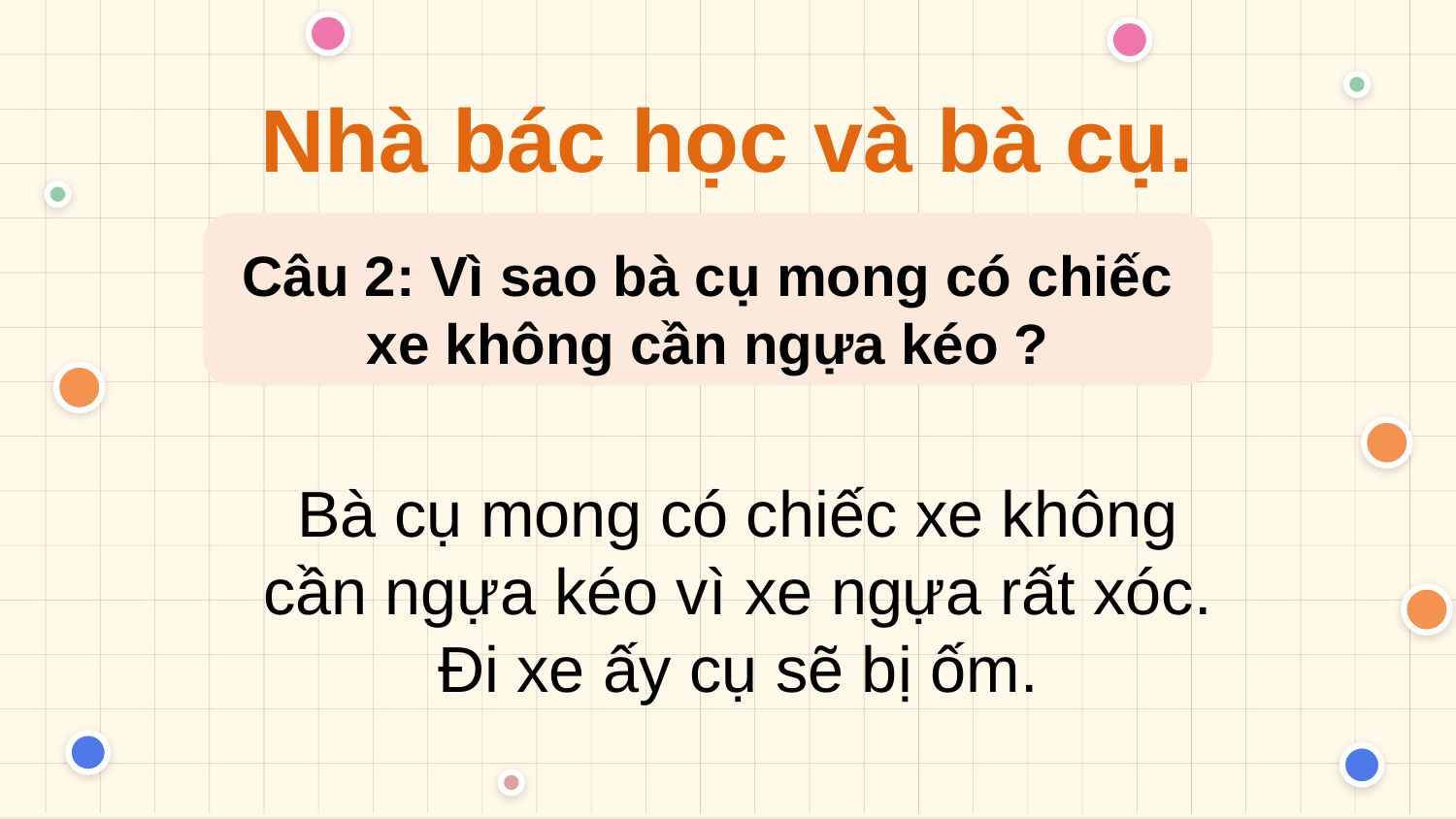

Nhà bác học và bà cụ.

Câu 2: Vì sao bà cụ mong có chiếc xe không cần ngựa kéo ?
Bà cụ mong có chiếc xe không cần ngựa kéo vì xe ngựa rất xóc. Đi xe ấy cụ sẽ bị ốm.